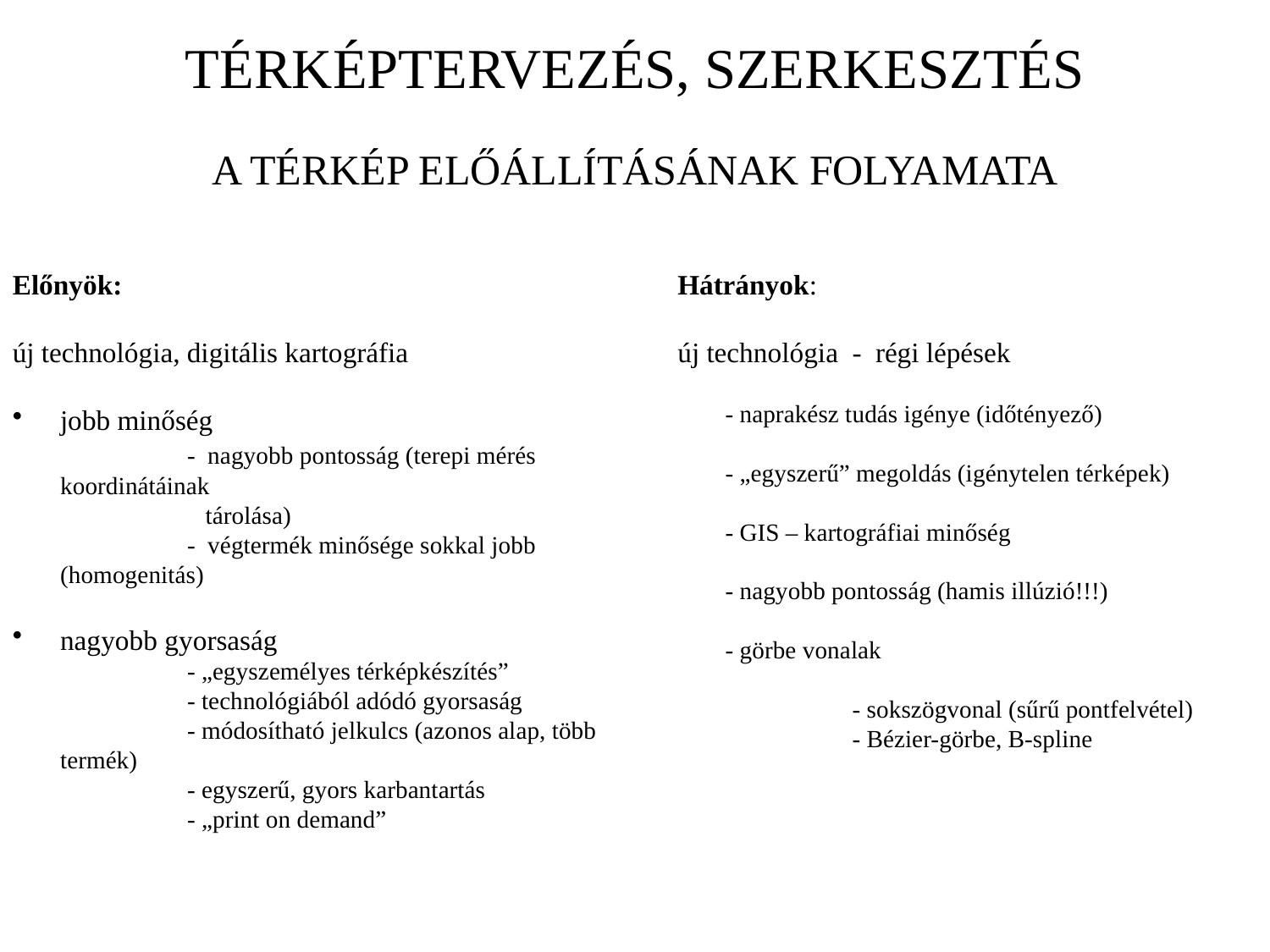

TÉRKÉPTERVEZÉS, SZERKESZTÉS

A TÉRKÉP ELŐÁLLÍTÁSÁNAK FOLYAMATA

Hátrányok:

új technológia  -  régi lépések

	- naprakész tudás igénye (időtényező)

	- „egyszerű” megoldás (igénytelen térképek)

	- GIS – kartográfiai minőség

	- nagyobb pontosság (hamis illúzió!!!)

	- görbe vonalak

		- sokszögvonal (sűrű pontfelvétel)
		- Bézier-görbe, B-spline
Előnyök:

új technológia, digitális kartográfia

jobb minőség
		-  nagyobb pontosság (terepi mérés koordinátáinak
		   tárolása)
		-  végtermék minősége sokkal jobb (homogenitás)

nagyobb gyorsaság
		- „egyszemélyes térképkészítés”
		- technológiából adódó gyorsaság
		- módosítható jelkulcs (azonos alap, több termék)
		- egyszerű, gyors karbantartás
		- „print on demand”